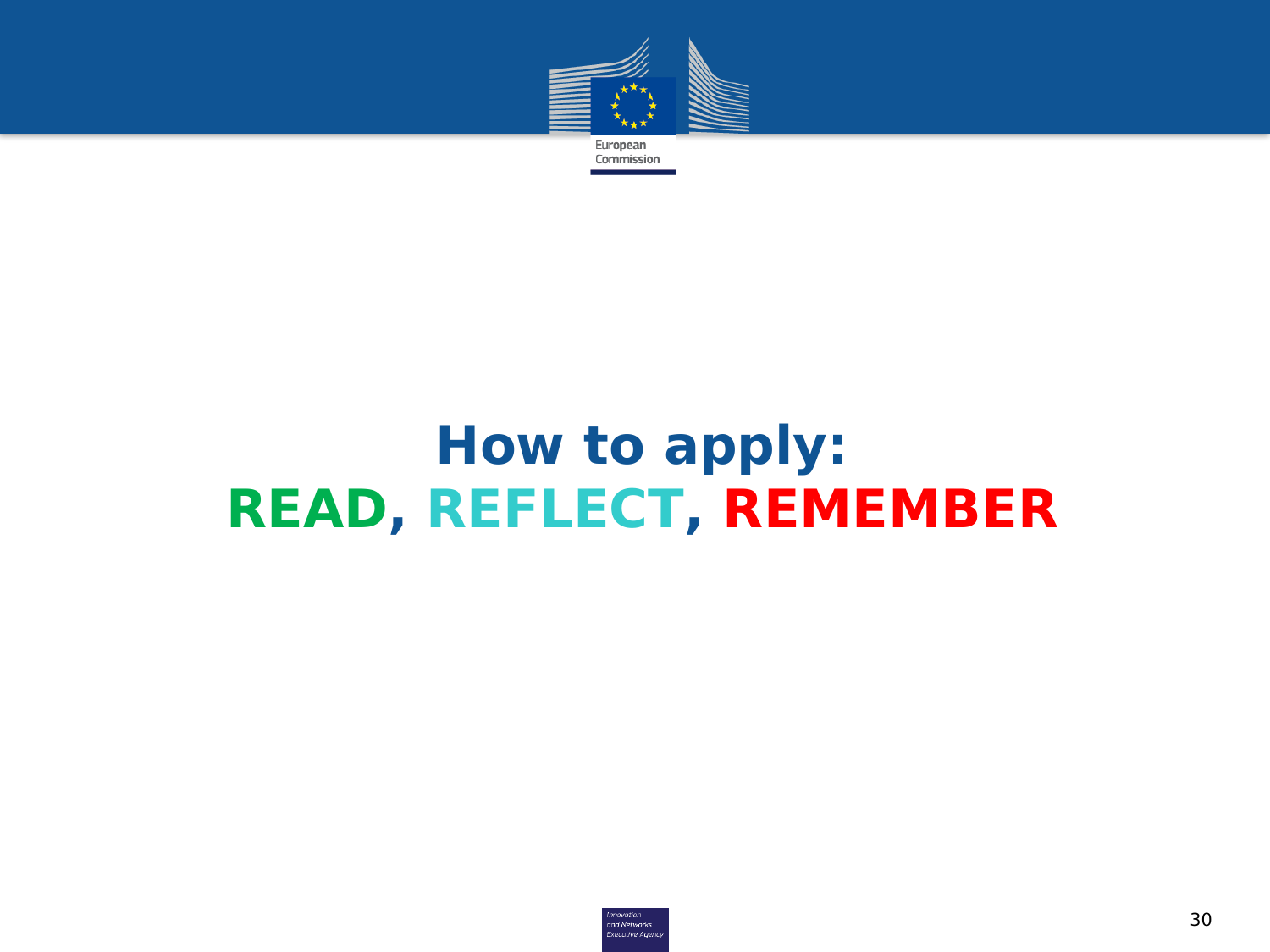

# How to apply: READ, REFLECT, REMEMBER
30